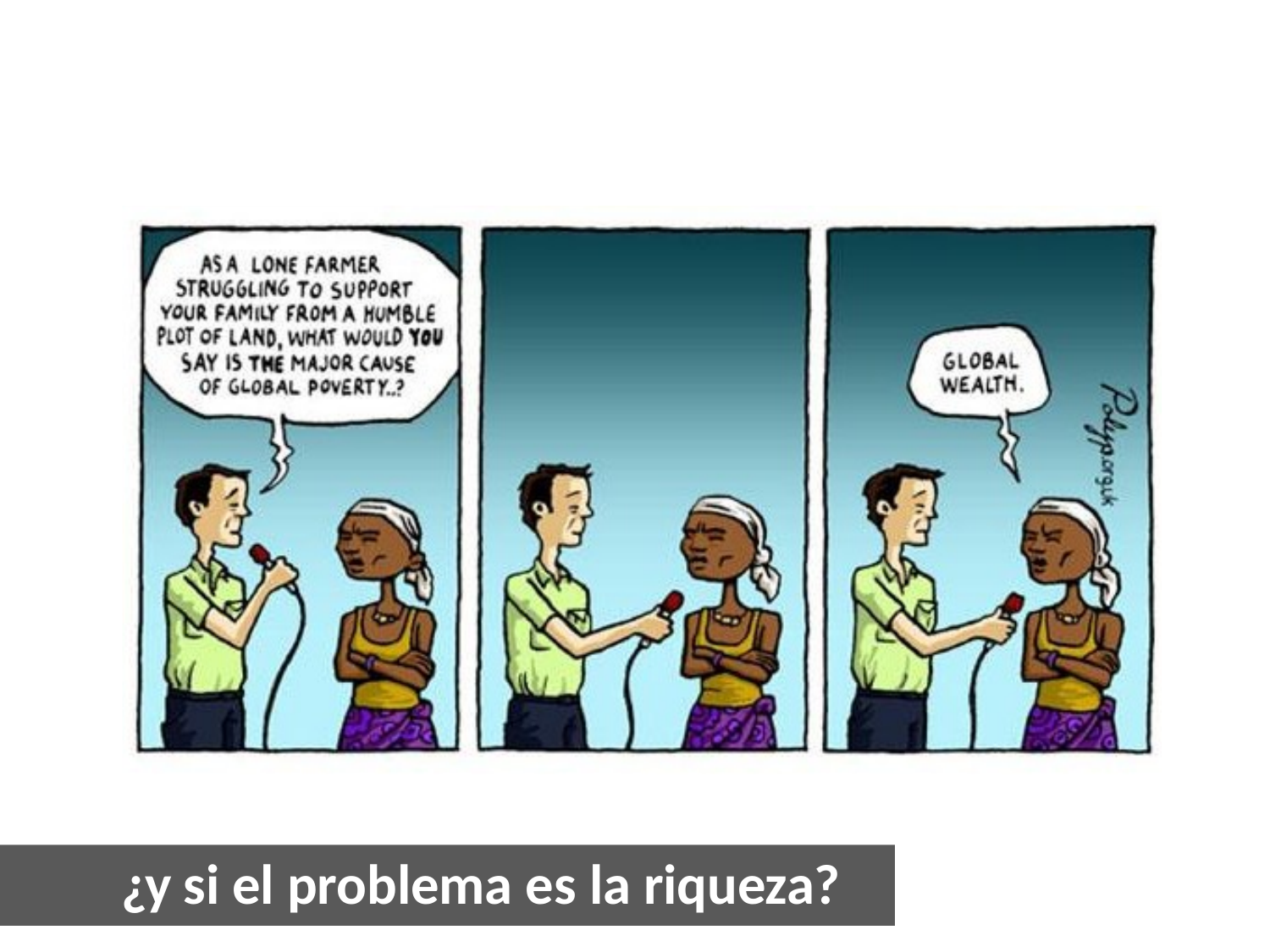

¿y si el problema es la riqueza?